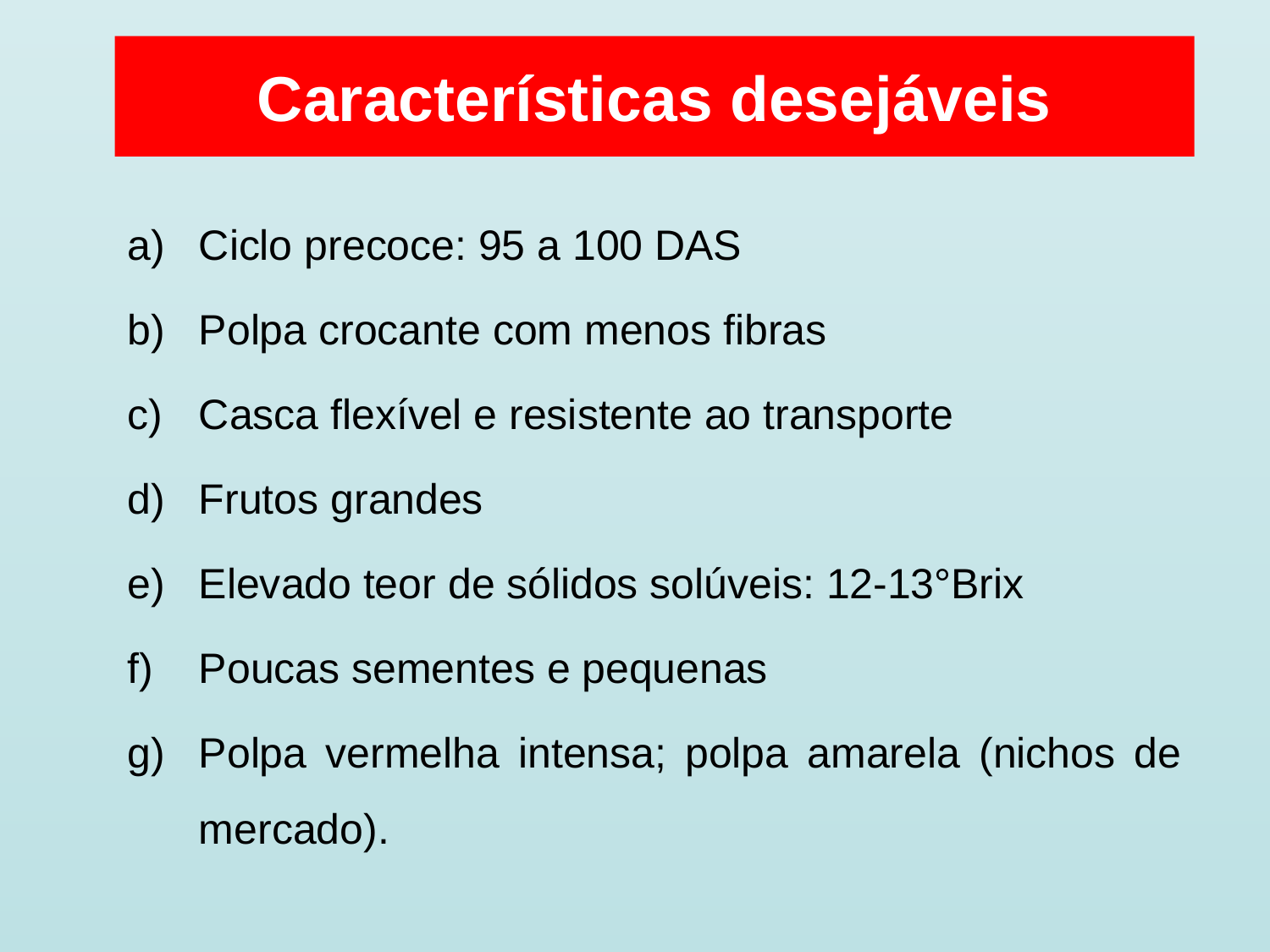

# Características desejáveis
Ciclo precoce: 95 a 100 DAS
Polpa crocante com menos fibras
Casca flexível e resistente ao transporte
Frutos grandes
Elevado teor de sólidos solúveis: 12-13°Brix
Poucas sementes e pequenas
Polpa vermelha intensa; polpa amarela (nichos de mercado).